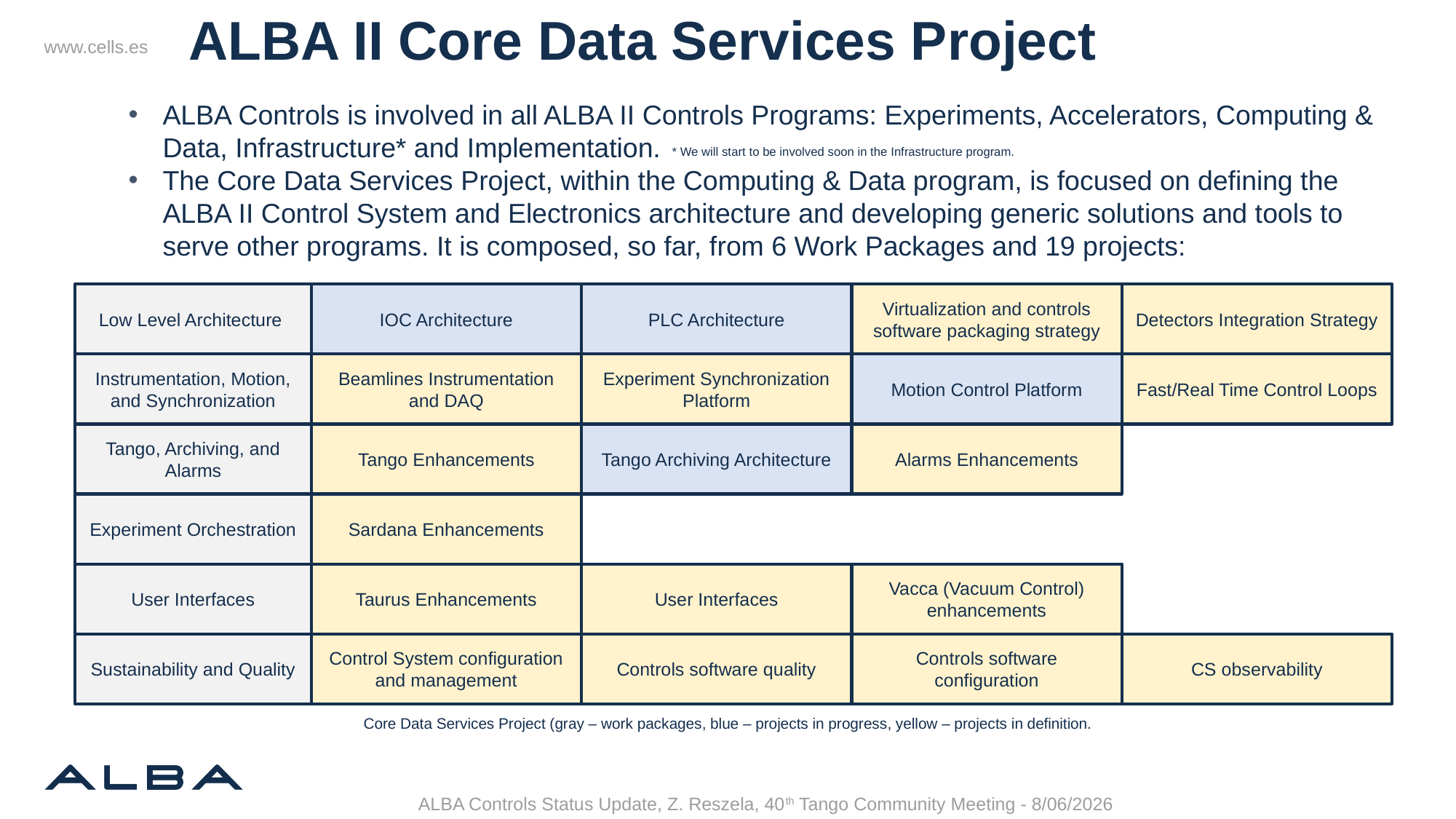

# ALBA II Core Data Services Project
ALBA Controls is involved in all ALBA II Controls Programs: Experiments, Accelerators, Computing & Data, Infrastructure* and Implementation.
The Core Data Services Project, within the Computing & Data program, is focused on defining the ALBA II Control System and Electronics architecture and developing generic solutions and tools to serve other programs. It is composed, so far, from 6 Work Packages and 19 projects:

* We will start to be involved soon in the Infrastructure program.
Low Level Architecture
IOC Architecture
PLC Architecture
Virtualization and controls software packaging strategy
Detectors Integration Strategy
Instrumentation, Motion, and Synchronization
Beamlines Instrumentation and DAQ
Experiment Synchronization Platform
Motion Control Platform
Fast/Real Time Control Loops
Tango, Archiving, and Alarms
Tango Enhancements
Tango Archiving Architecture
Alarms Enhancements
Experiment Orchestration
Sardana Enhancements
User Interfaces
Taurus Enhancements
User Interfaces
Vacca (Vacuum Control) enhancements
Sustainability and Quality
Control System configuration and management
Controls software quality
Controls software configuration
CS observability
Core Data Services Project (gray – work packages, blue – projects in progress, yellow – projects in definition.